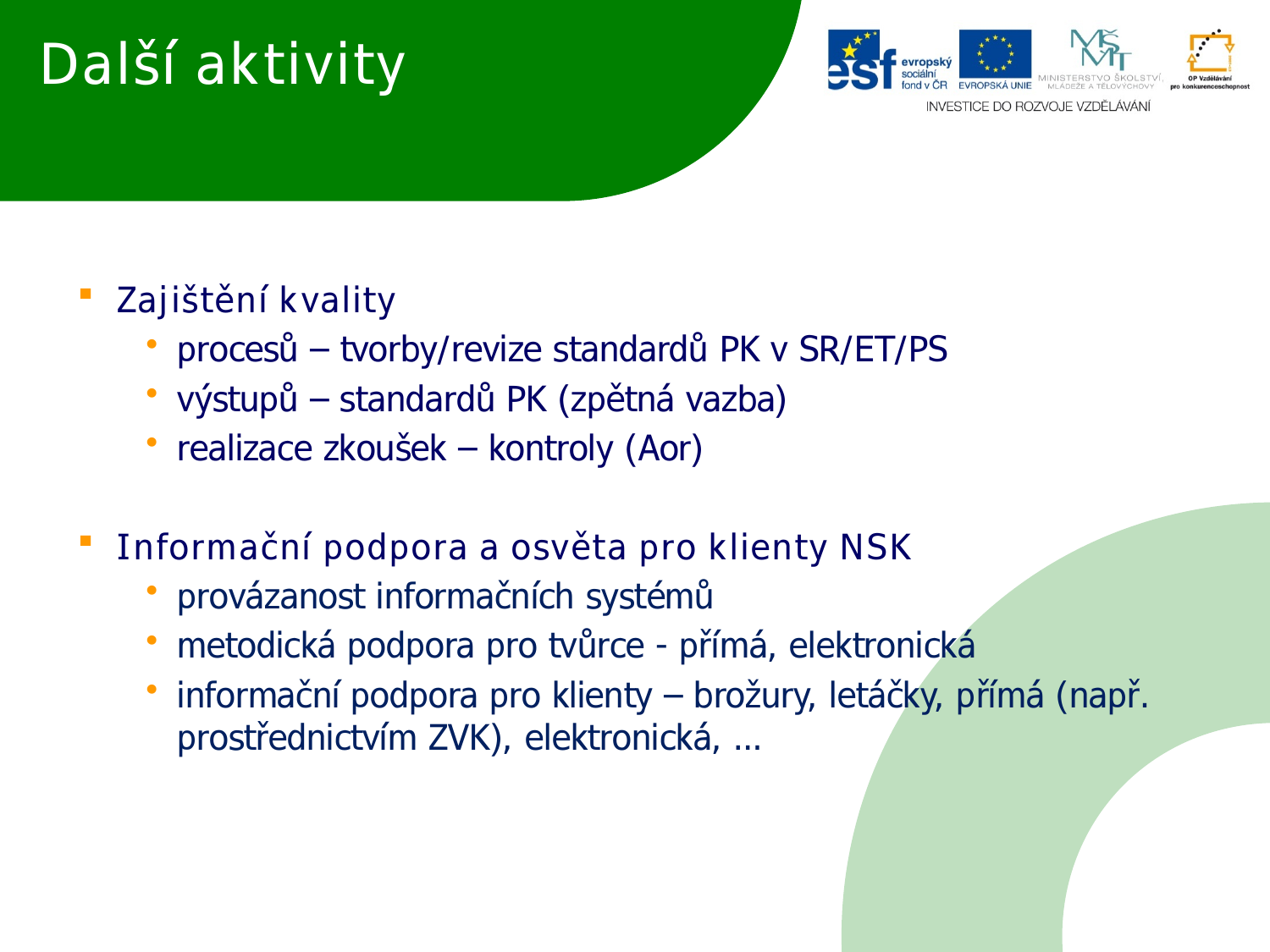

# Další aktivity
Zajištění kvality
procesů – tvorby/revize standardů PK v SR/ET/PS
výstupů – standardů PK (zpětná vazba)
realizace zkoušek – kontroly (Aor)

Informační podpora a osvěta pro klienty NSK
provázanost informačních systémů
metodická podpora pro tvůrce - přímá, elektronická
informační podpora pro klienty – brožury, letáčky, přímá (např. prostřednictvím ZVK), elektronická, …